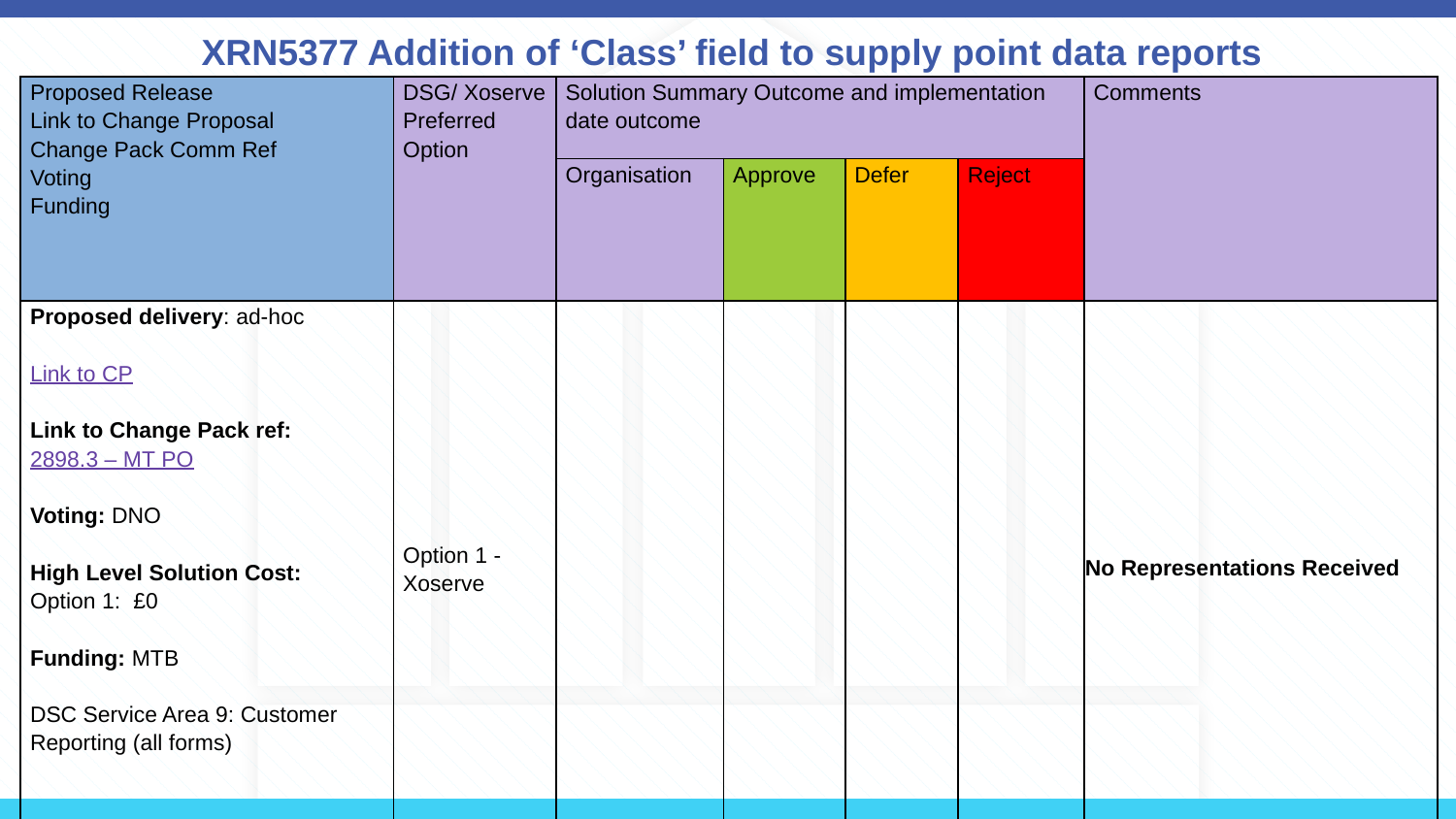

# XRN5377 Addition of ‘Class’ field to supply point data reports
| Proposed Release Link to Change Proposal Change Pack Comm Ref Voting Funding | DSG/ Xoserve Preferred Option | Solution Summary Outcome and implementation date outcome |  |  |  | Comments |
| --- | --- | --- | --- | --- | --- | --- |
|  |  | Organisation | Approve | Defer | Reject |  |
| Proposed delivery: ad-hoc Link to CP Link to Change Pack ref: 2898.3 – MT PO Voting: DNO High Level Solution Cost: Option 1: £0 Funding: MTB DSC Service Area 9: Customer Reporting (all forms) | Option 1 - Xoserve |  |  |  |  | No Representations Received |